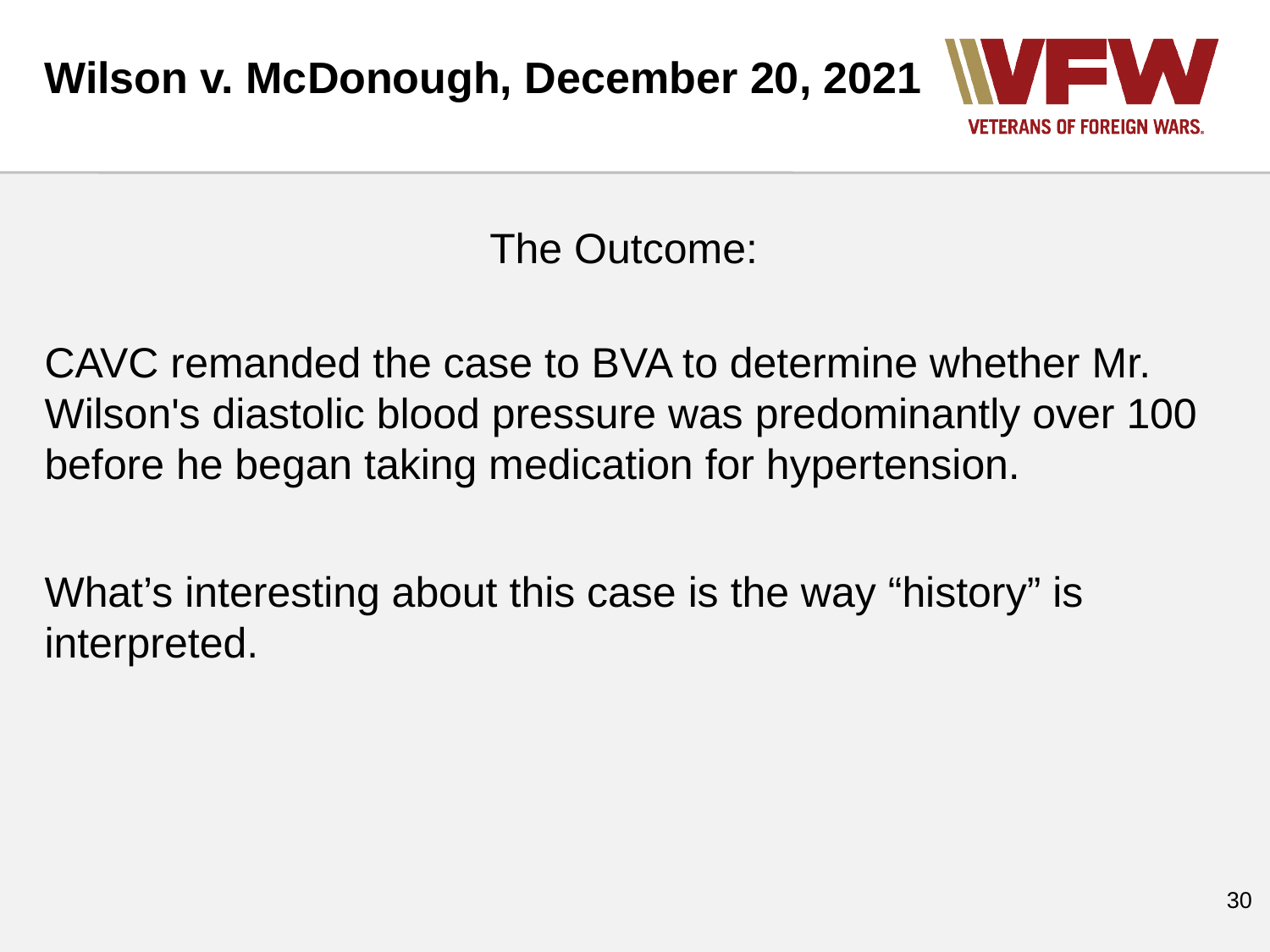

Wilson v. McDonough, December 20, 2021
The Outcome:

CAVC remanded the case to BVA to determine whether Mr. Wilson's diastolic blood pressure was predominantly over 100 before he began taking medication for hypertension.

What’s interesting about this case is the way “history” is interpreted.
30